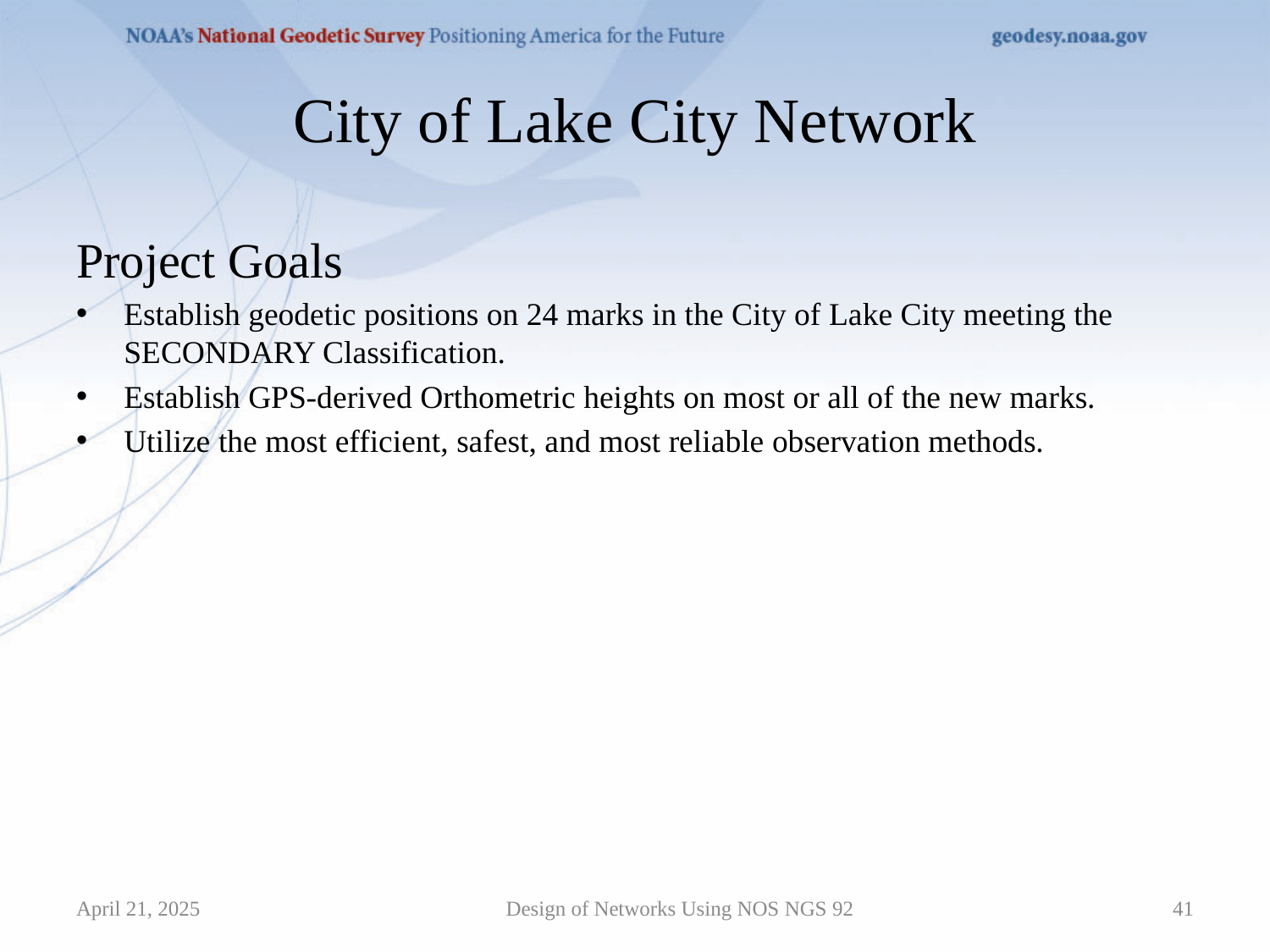

# City of Lake City Network
Project Goals
Establish geodetic positions on 24 marks in the City of Lake City meeting the SECONDARY Classification.
Establish GPS-derived Orthometric heights on most or all of the new marks.
Utilize the most efficient, safest, and most reliable observation methods.

April 21, 2025
Design of Networks Using NOS NGS 92
41